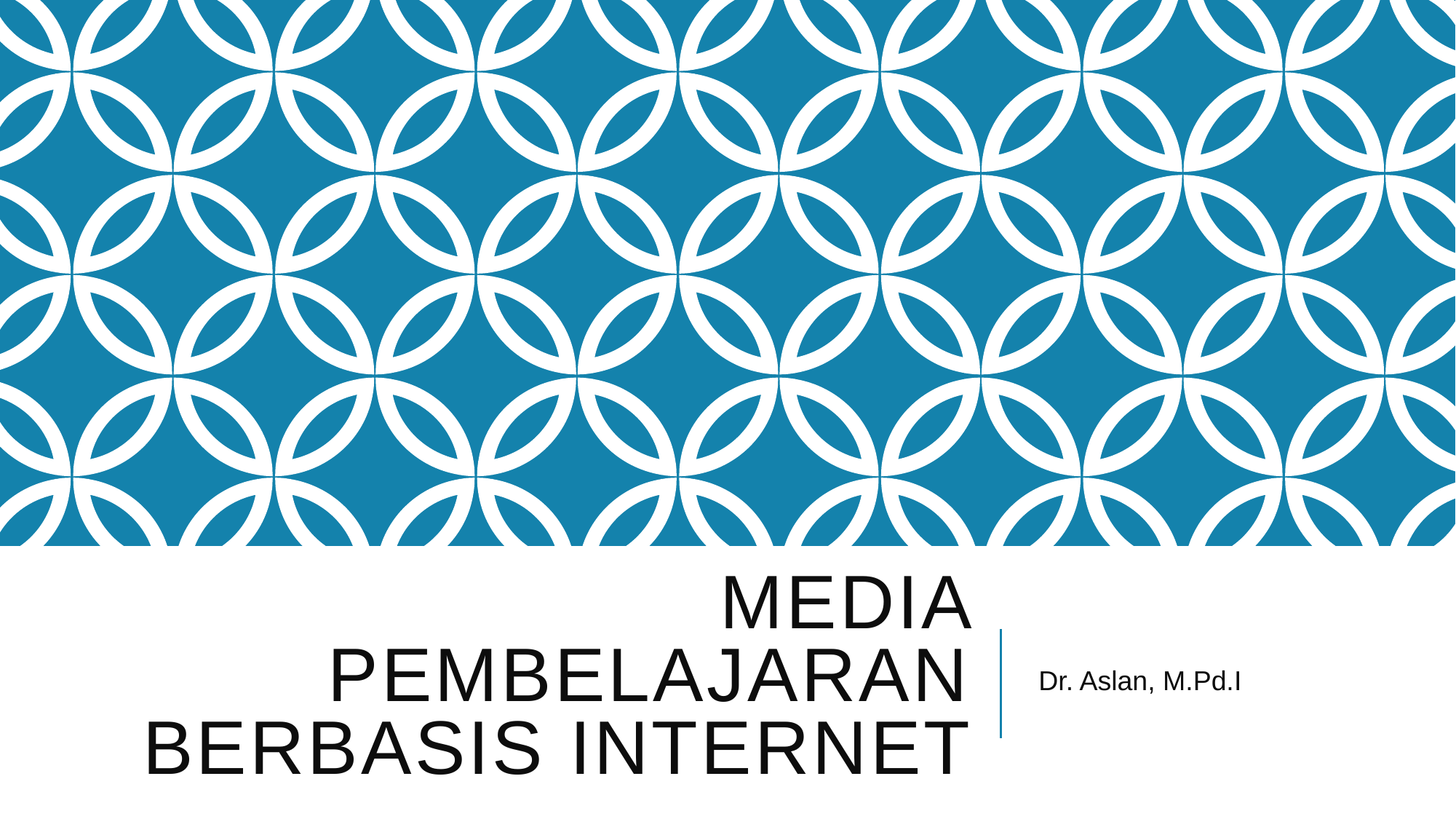

# Media pembelajaran berbasis internet
Dr. Aslan, M.Pd.I